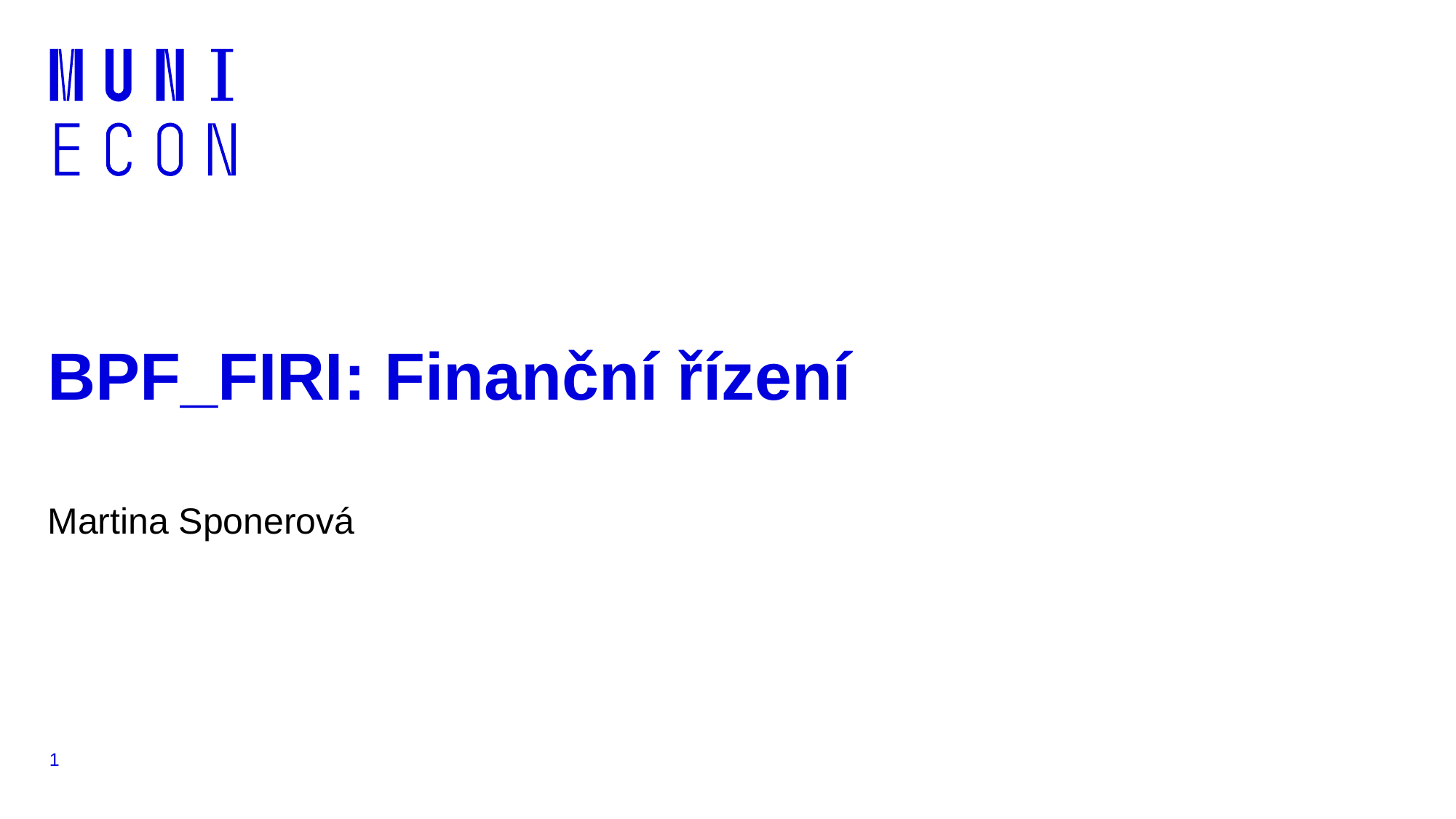

# BPF_FIRI: Finanční řízení
Martina Sponerová

1